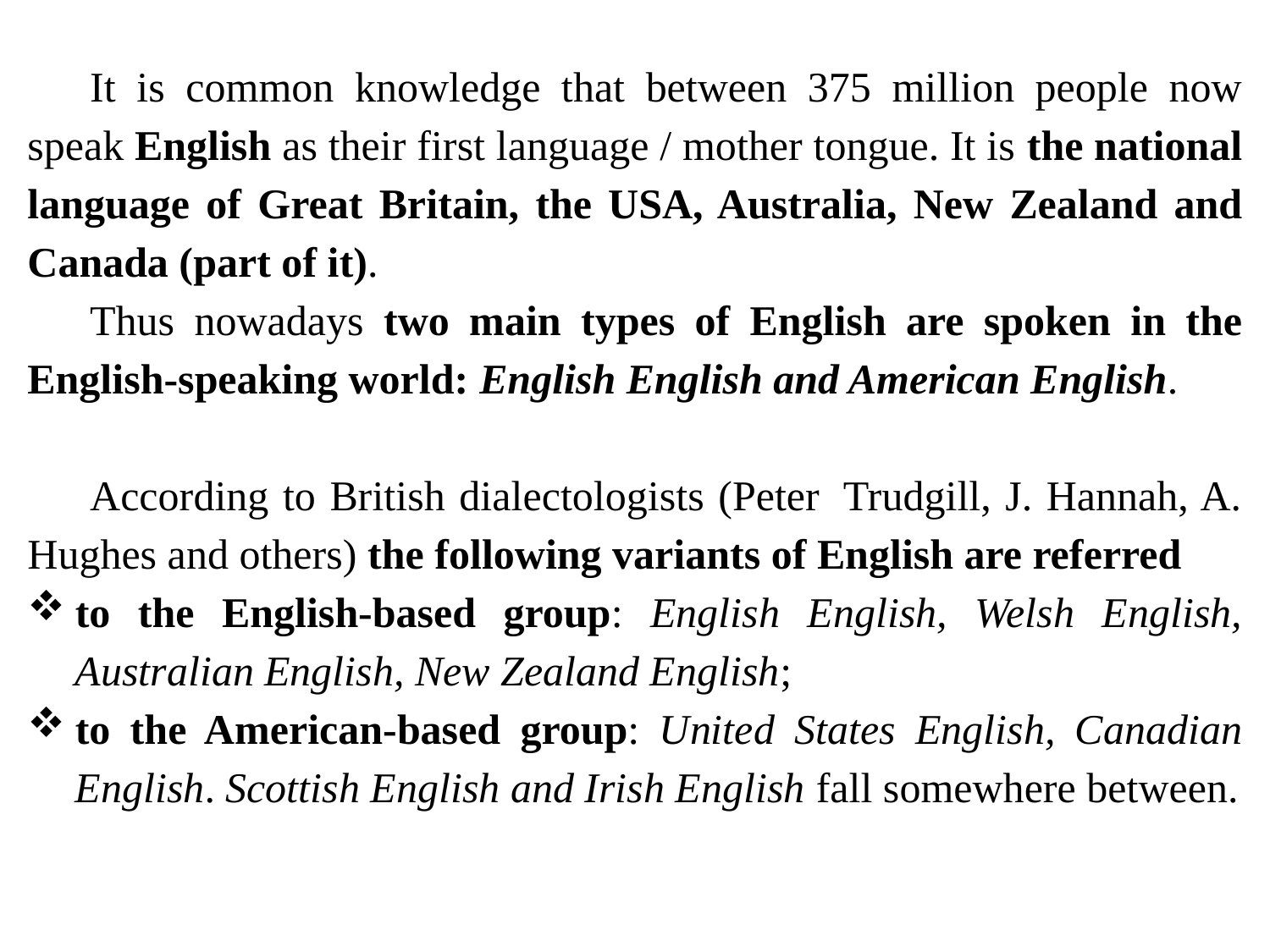

It is common knowledge that between 375 million people now speak English as their first language / mother tongue. It is the national language of Great Britain, the USA, Australia, New Zealand and Canada (part of it).
Thus nowadays two main types of English are spoken in the English-speaking world: English English and American English.

According to British dialectologists (Peter  Trudgill, J. Hannah, A. Hughes and others) the following variants of English are referred
to the English-based group: English English, Welsh English, Australian English, New Zealand English;
to the American-based group: United States English, Canadian English. Scottish English and Irish English fall somewhere between.